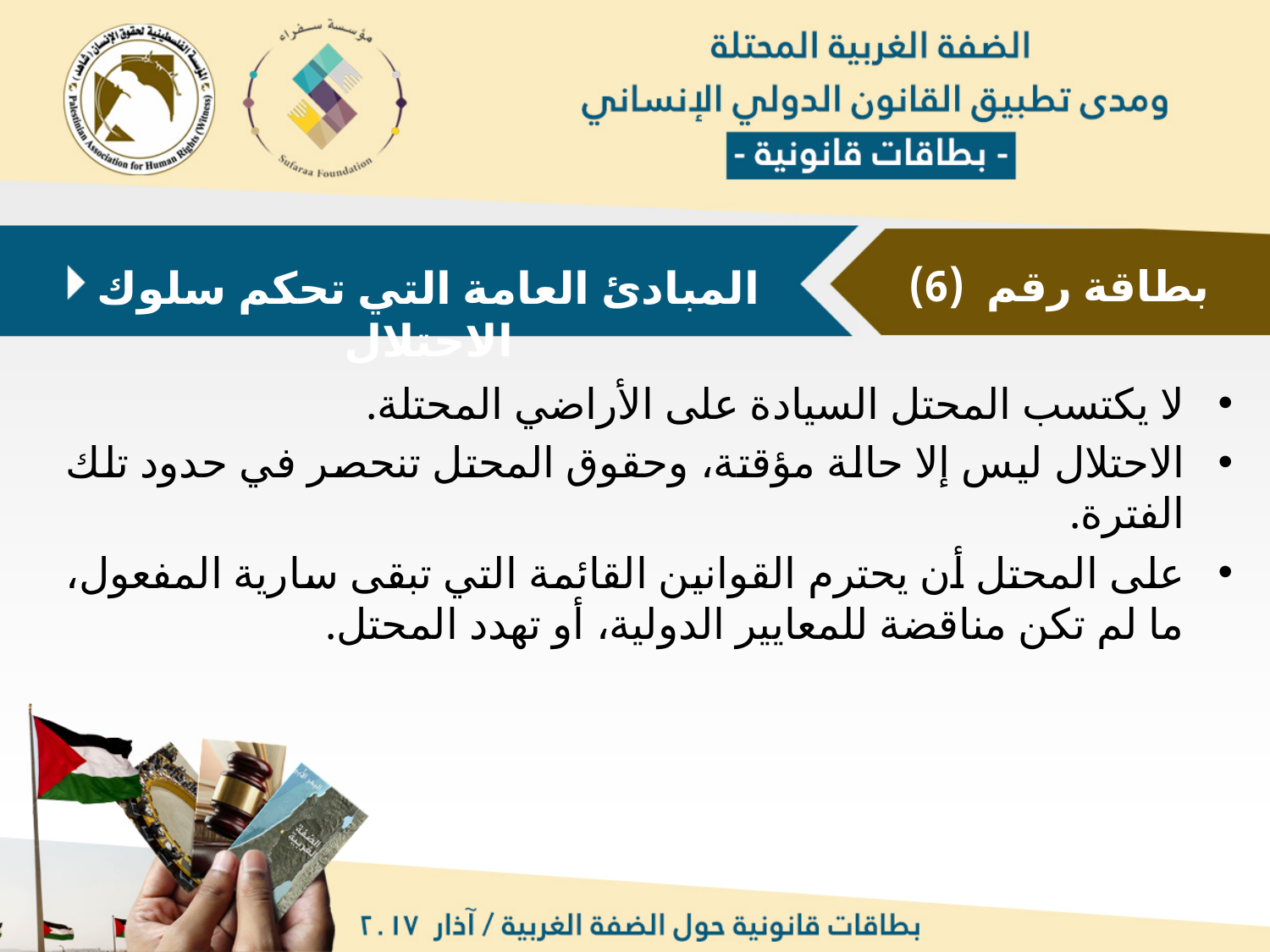

بطاقة رقم  (6)
المبادئ العامة التي تحكم سلوك الاحتلال
لا يكتسب المحتل السيادة على الأراضي المحتلة.
الاحتلال ليس إلا حالة مؤقتة، وحقوق المحتل تنحصر في حدود تلك الفترة.
على المحتل أن يحترم القوانين القائمة التي تبقى سارية المفعول، ما لم تكن مناقضة للمعايير الدولية، أو تهدد المحتل.